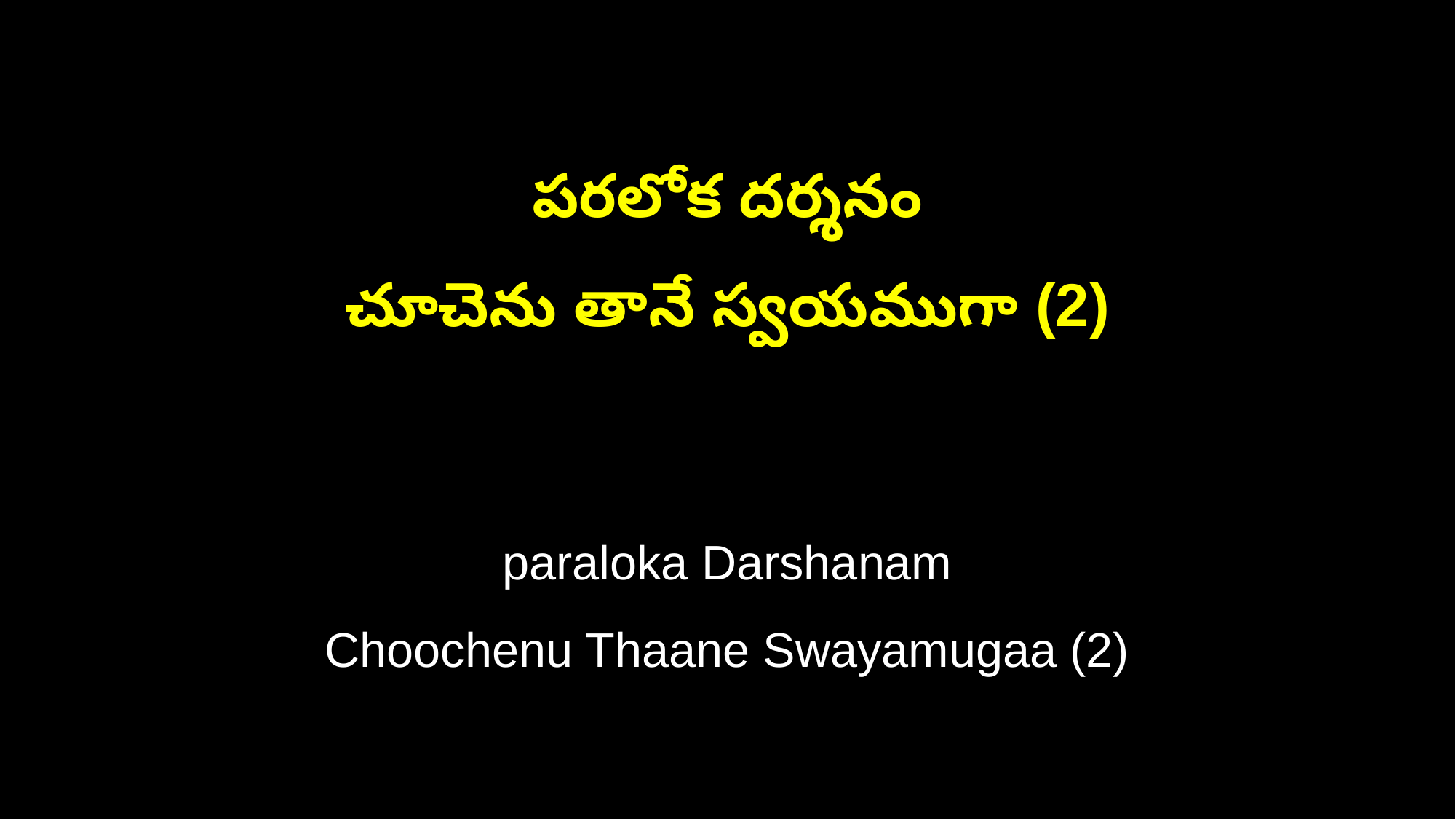

పరలోక దర్శనం
చూచెను తానే స్వయముగా (2)
paraloka Darshanam
Choochenu Thaane Swayamugaa (2)